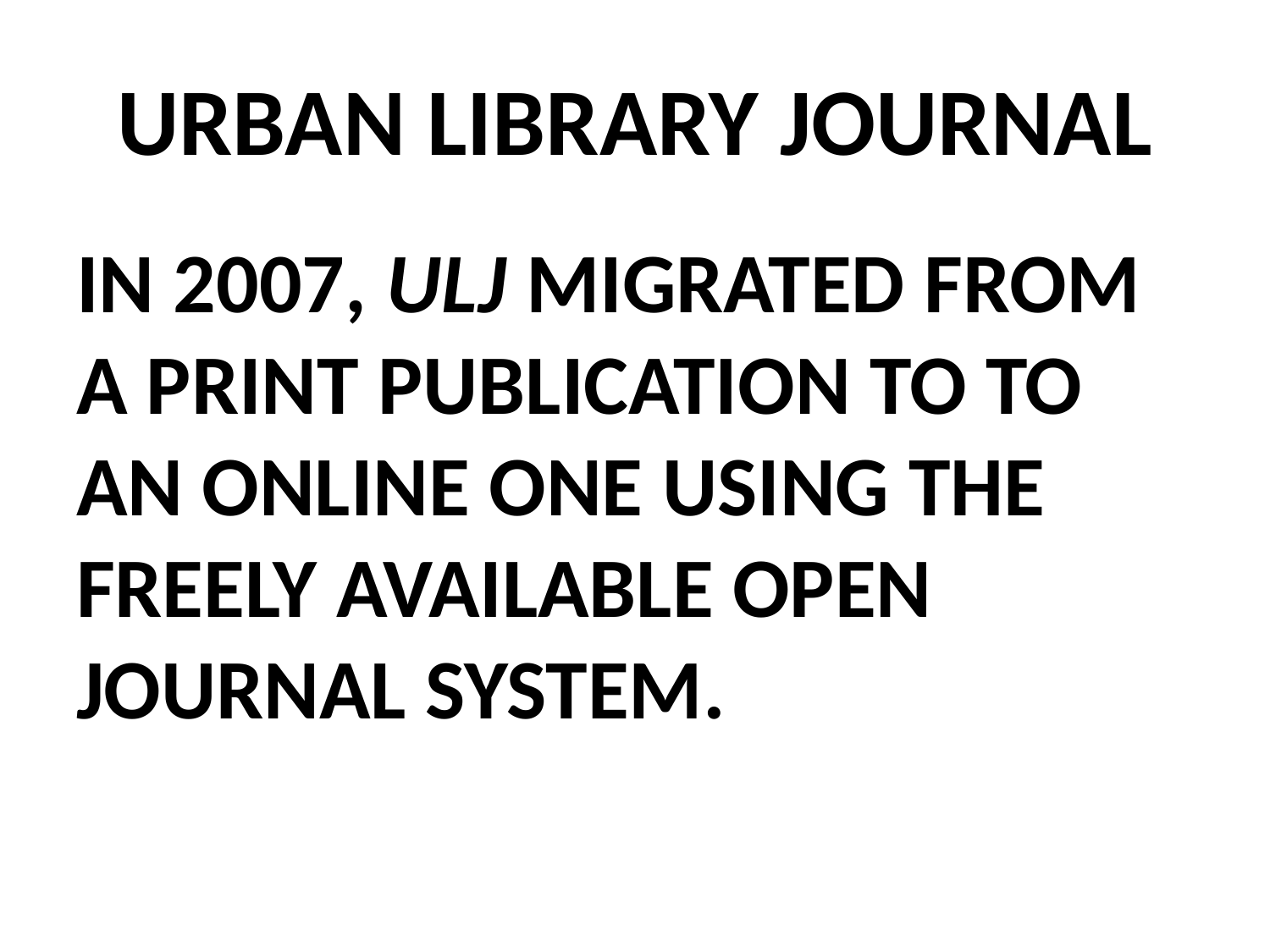

# URBAN LIBRARY JOURNAL
IN 2007, ULJ MIGRATED FROM A PRINT PUBLICATION TO TO AN ONLINE ONE USING THE FREELY AVAILABLE OPEN JOURNAL SYSTEM.